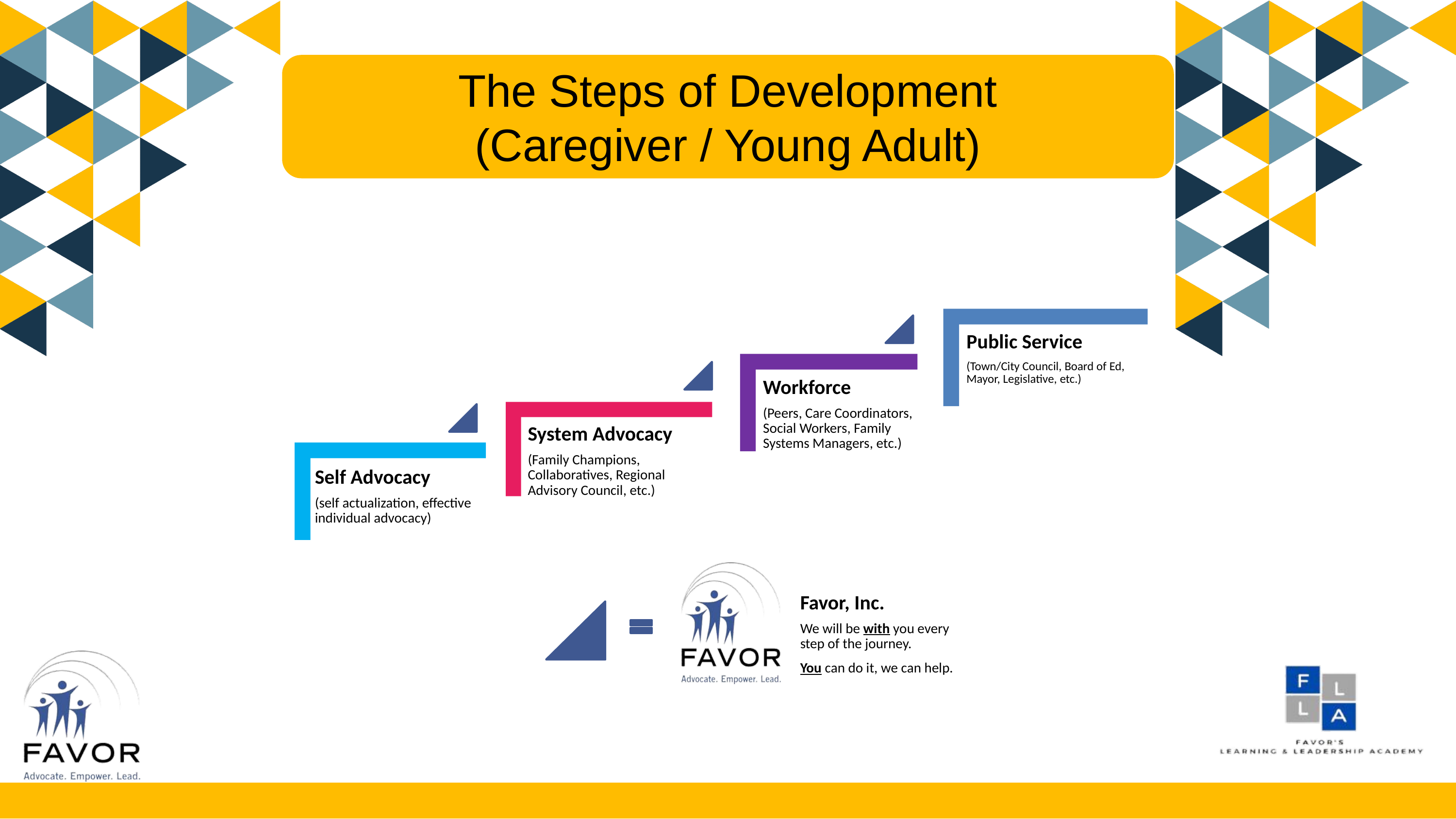

The Steps of Development
(Caregiver / Young Adult)
Self Advocacy
(self actualization, effective individual advocacy)
System Advocacy
(Family Champions, Collaboratives, Regional Advisory Council, etc.)
Workforce
(Peers, Care Coordinators, Social Workers, Family Systems Managers, etc.)
Public Service
(Town/City Council, Board of Ed, Mayor, Legislative, etc.)

Favor, Inc.
We will be with you every step of the journey.

You can do it, we can help.